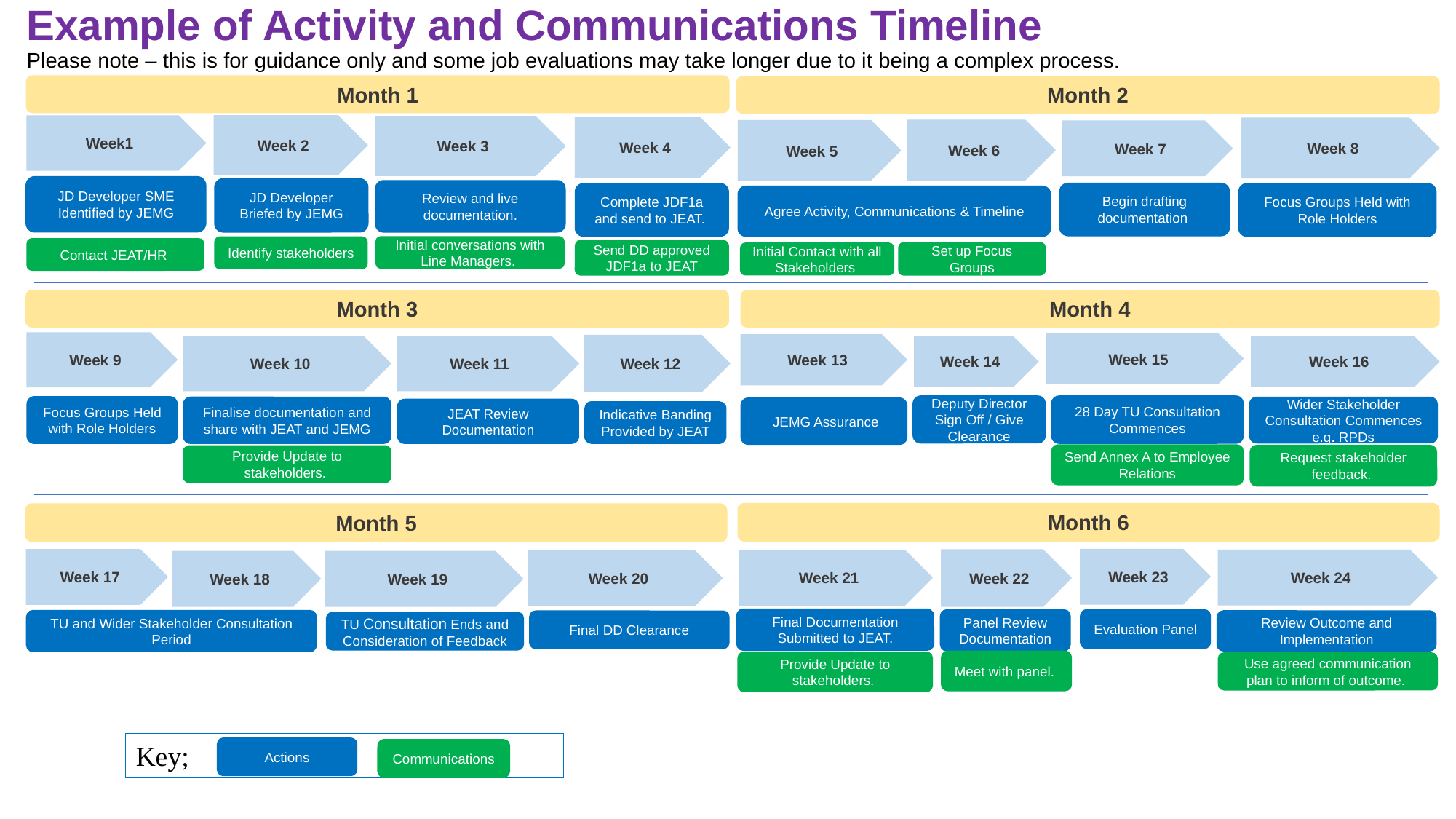

# Example of Activity and Communications Timeline Please note – this is for guidance only and some job evaluations may take longer due to it being a complex process.
Month 1
Month 2
Week 2
Week1
Week 3
Week 4
Week 8
Week 6
Week 5
Week 7
JD Developer SME Identified by JEMG
JD Developer Briefed by JEMG
Review and live documentation.
Begin drafting documentation
Complete JDF1a and send to JEAT.
Focus Groups Held with Role Holders
Agree Activity, Communications & Timeline
Initial conversations with Line Managers.
Identify stakeholders
Contact JEAT/HR
Send DD approved JDF1a to JEAT
Set up Focus Groups
Initial Contact with all Stakeholders
Month 4
Month 3
Week 9
Week 15
Week 13
Week 12
Week 14
Week 16
Week 10
Week 11
28 Day TU Consultation Commences
Deputy Director Sign Off / Give Clearance
Focus Groups Held with Role Holders
Finalise documentation and share with JEAT and JEMG
Wider Stakeholder Consultation Commences e.g. RPDs
 JEMG Assurance
JEAT Review Documentation
Indicative Banding Provided by JEAT
Send Annex A to Employee Relations
Request stakeholder feedback.
Provide Update to stakeholders.
Month 6
Month 5
Week 23
Week 17
Week 22
Week 24
Week 21
Week 20
Week 18
Week 19
Final Documentation Submitted to JEAT.
Evaluation Panel
Panel Review Documentation
TU and Wider Stakeholder Consultation Period
Review Outcome and Implementation
Final DD Clearance
TU Consultation Ends and Consideration of Feedback
Meet with panel.
Provide Update to stakeholders.
Use agreed communication plan to inform of outcome.
Key;
Actions
Communications